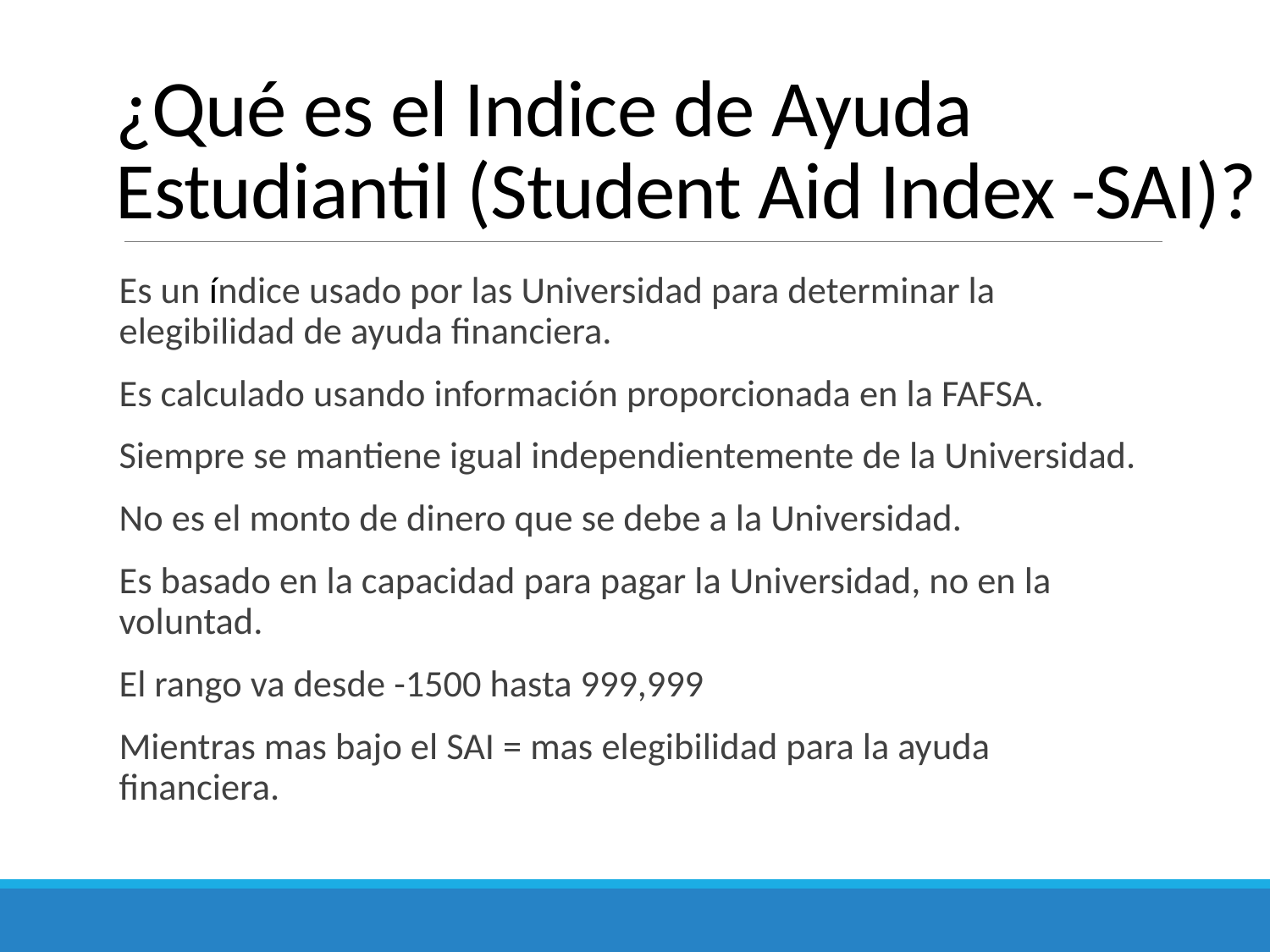

# ¿Qué es el Indice de Ayuda Estudiantil (Student Aid Index -SAI)?
Es un índice usado por las Universidad para determinar la elegibilidad de ayuda financiera.
Es calculado usando información proporcionada en la FAFSA.
Siempre se mantiene igual independientemente de la Universidad.
No es el monto de dinero que se debe a la Universidad.
Es basado en la capacidad para pagar la Universidad, no en la voluntad.
El rango va desde -1500 hasta 999,999
Mientras mas bajo el SAI = mas elegibilidad para la ayuda financiera.